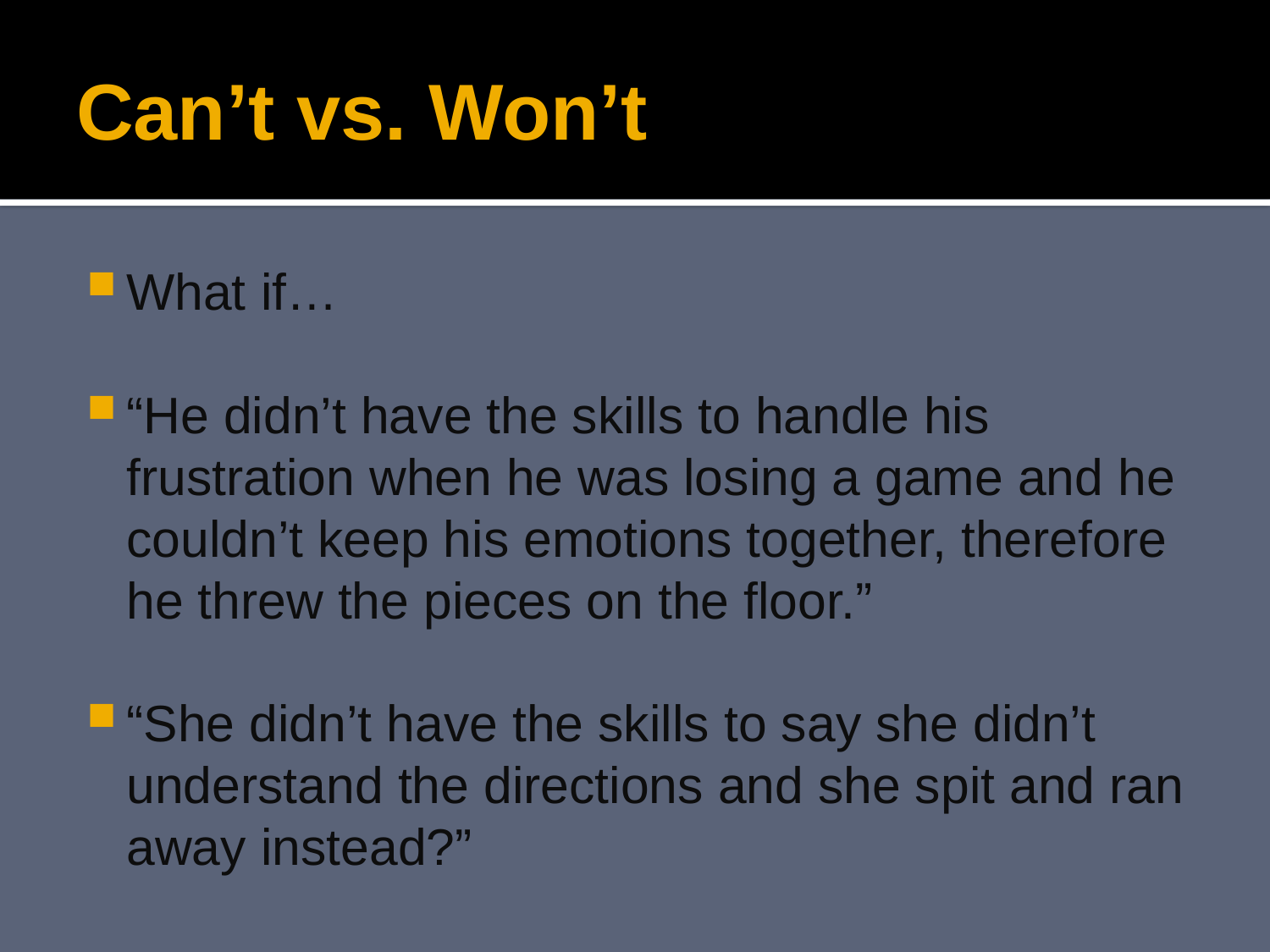

# Can’t vs. Won’t
What if…

“He didn’t have the skills to handle his frustration when he was losing a game and he couldn’t keep his emotions together, therefore he threw the pieces on the floor.”

“She didn’t have the skills to say she didn’t understand the directions and she spit and ran away instead?”